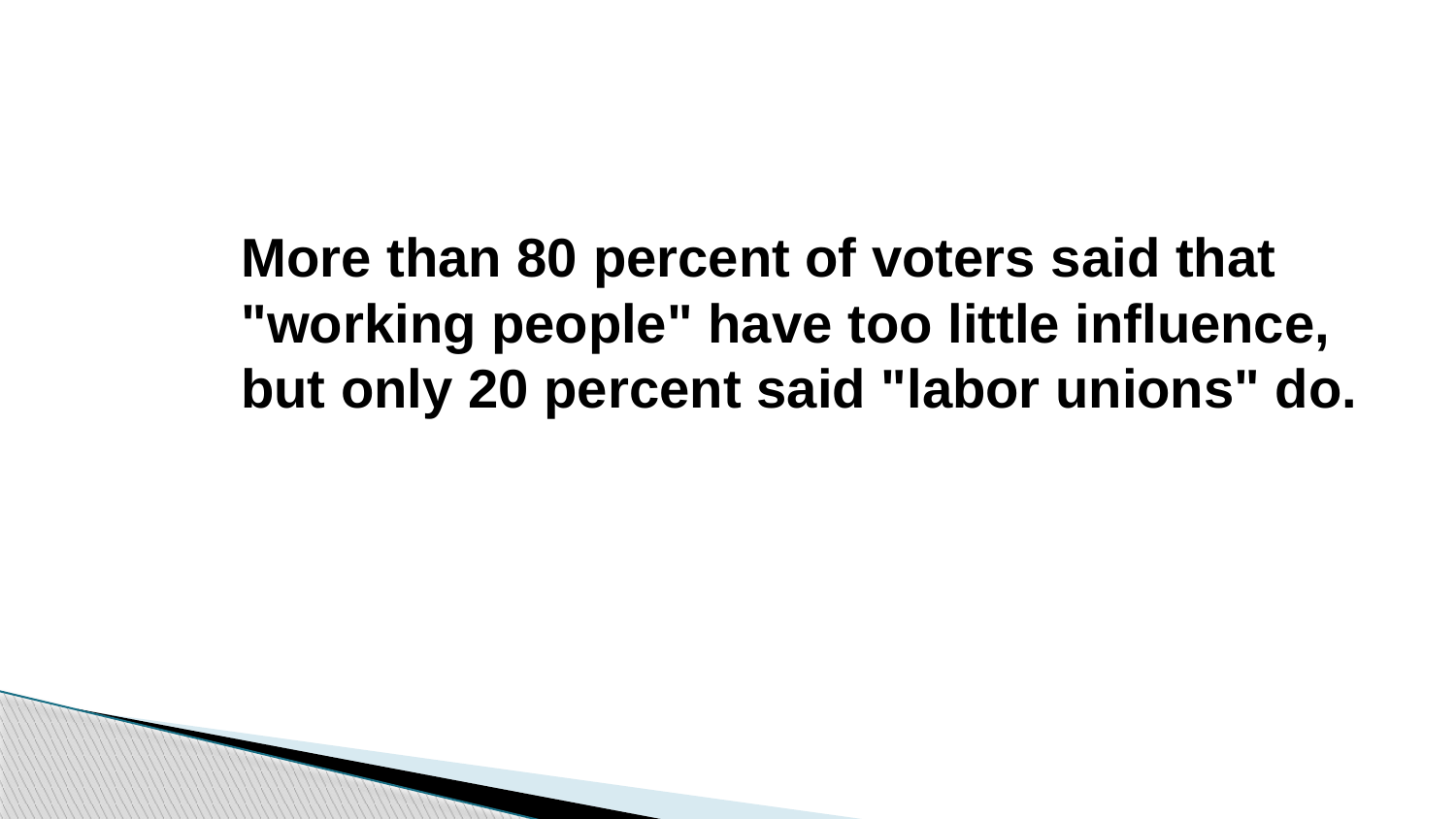

More than 80 percent of voters said that "working people" have too little influence, but only 20 percent said "labor unions" do.